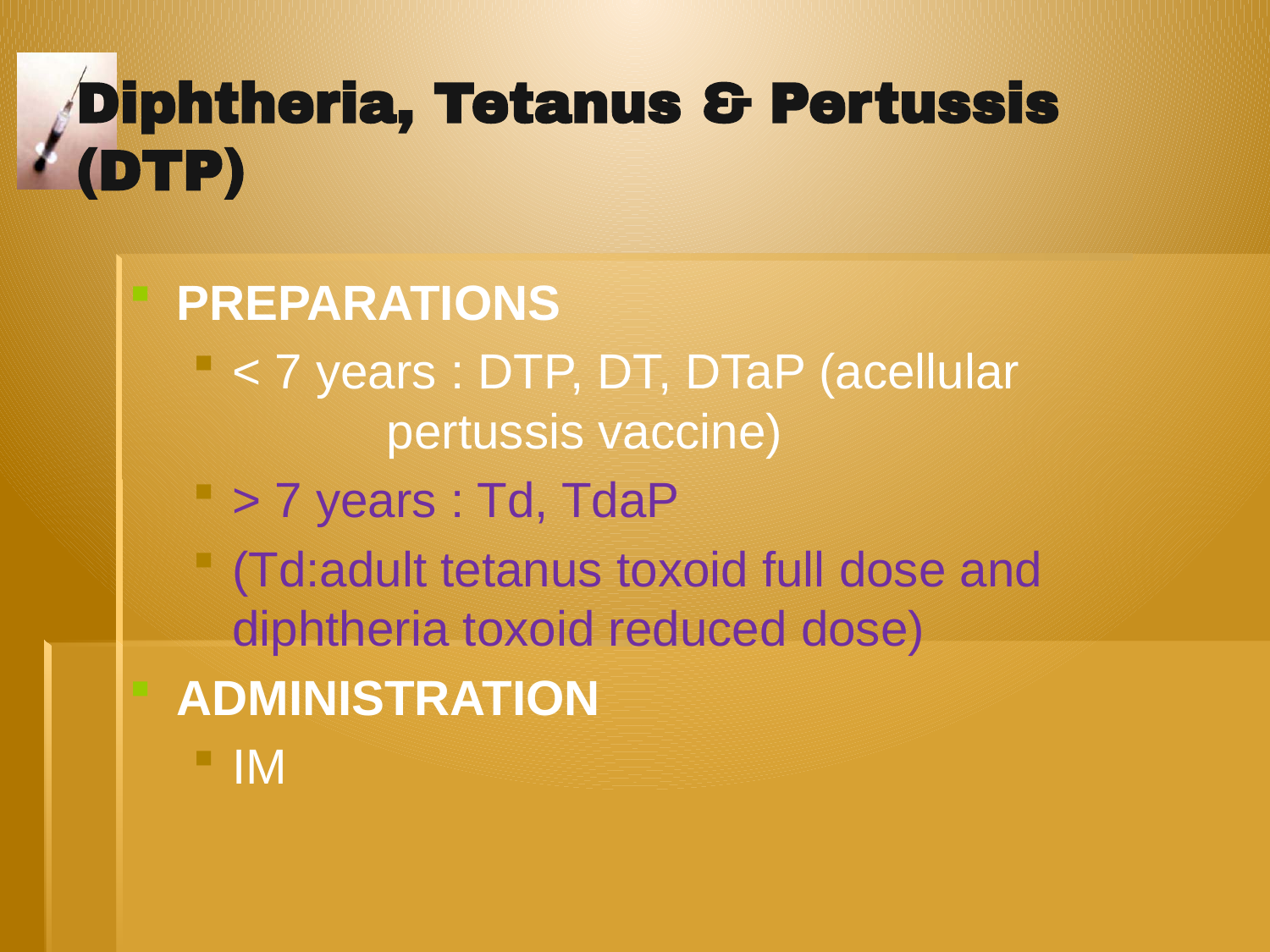

# Diphtheria, Tetanus & Pertussis (DTP)
PREPARATIONS
< 7 years : DTP, DT, DTaP (acellular 		  pertussis vaccine)
> 7 years : Td, TdaP
(Td:adult tetanus toxoid full dose and diphtheria toxoid reduced dose)
ADMINISTRATION
IM